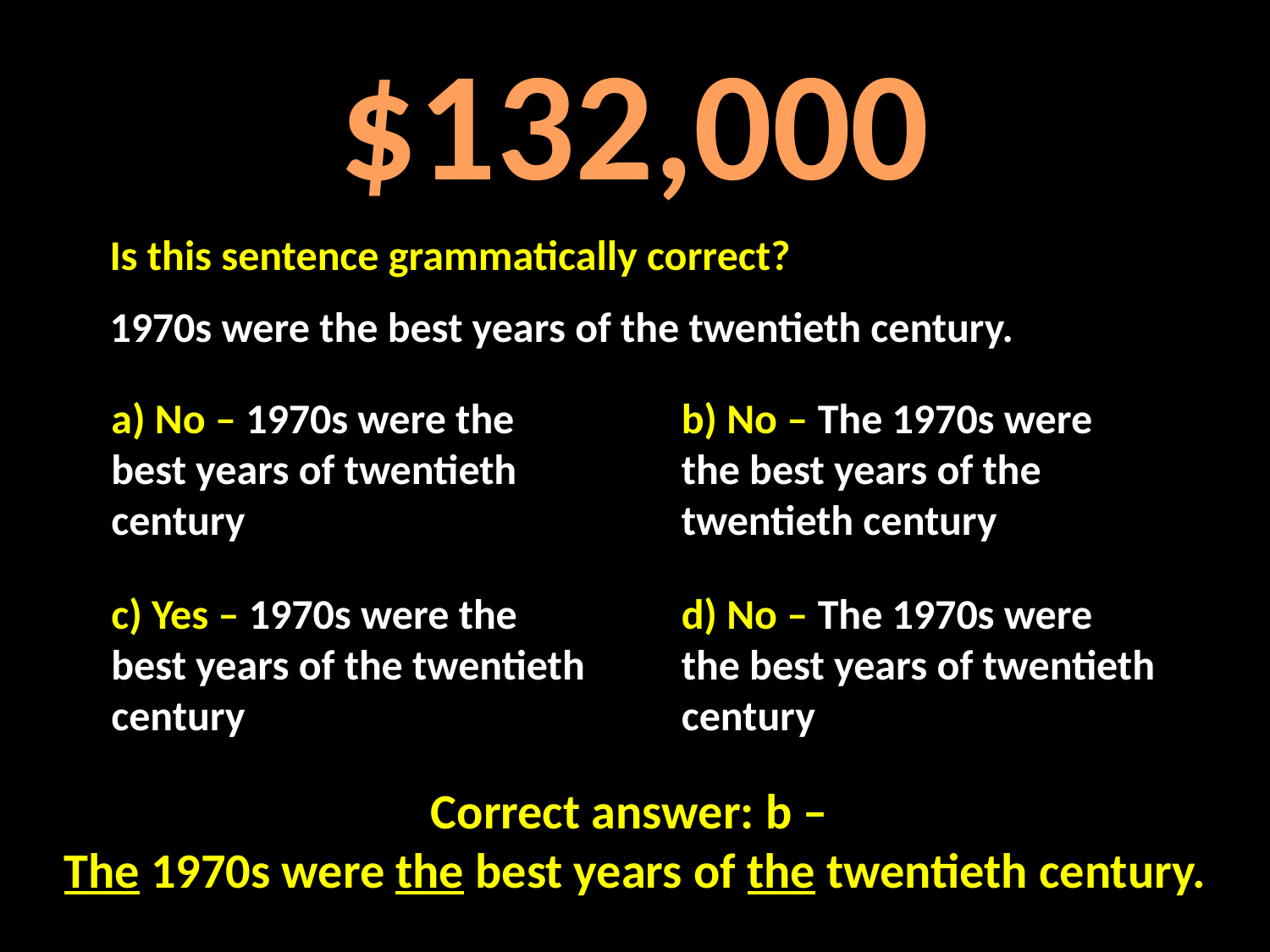

# $132,000

Is this sentence grammatically correct?
1970s were the best years of the twentieth century.
a) No – 1970s were the best years of twentieth century
b) No – The 1970s were the best years of the twentieth century
c) Yes – 1970s were the best years of the twentieth century
d) No – The 1970s were the best years of twentieth century
Correct answer: b –
The 1970s were the best years of the twentieth century.